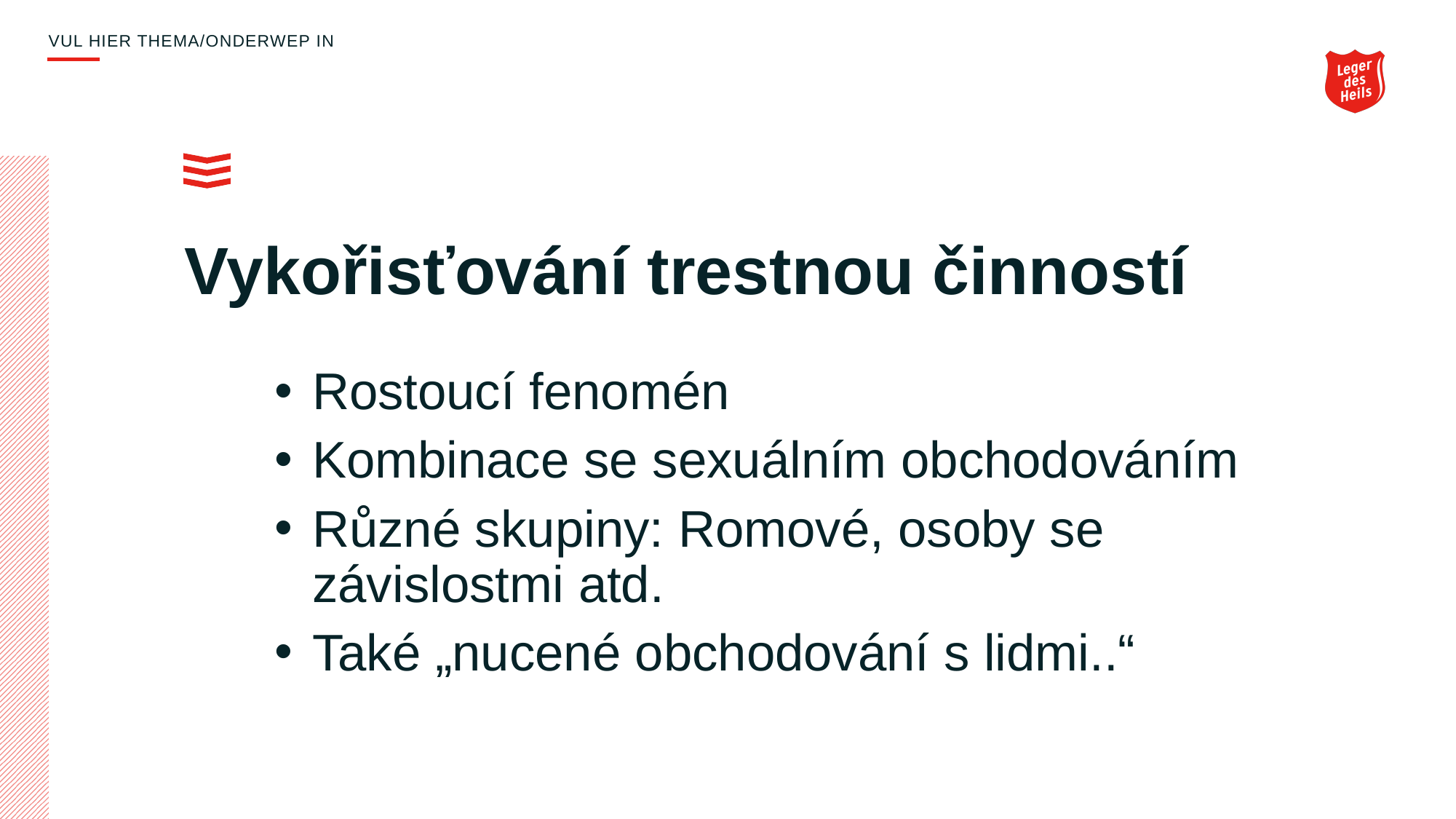

VUL HIER THEMA/ONDERWEP IN
# Vykořisťování trestnou činností
Rostoucí fenomén
Kombinace se sexuálním obchodováním
Různé skupiny: Romové, osoby se závislostmi atd.
Také „nucené obchodování s lidmi..“